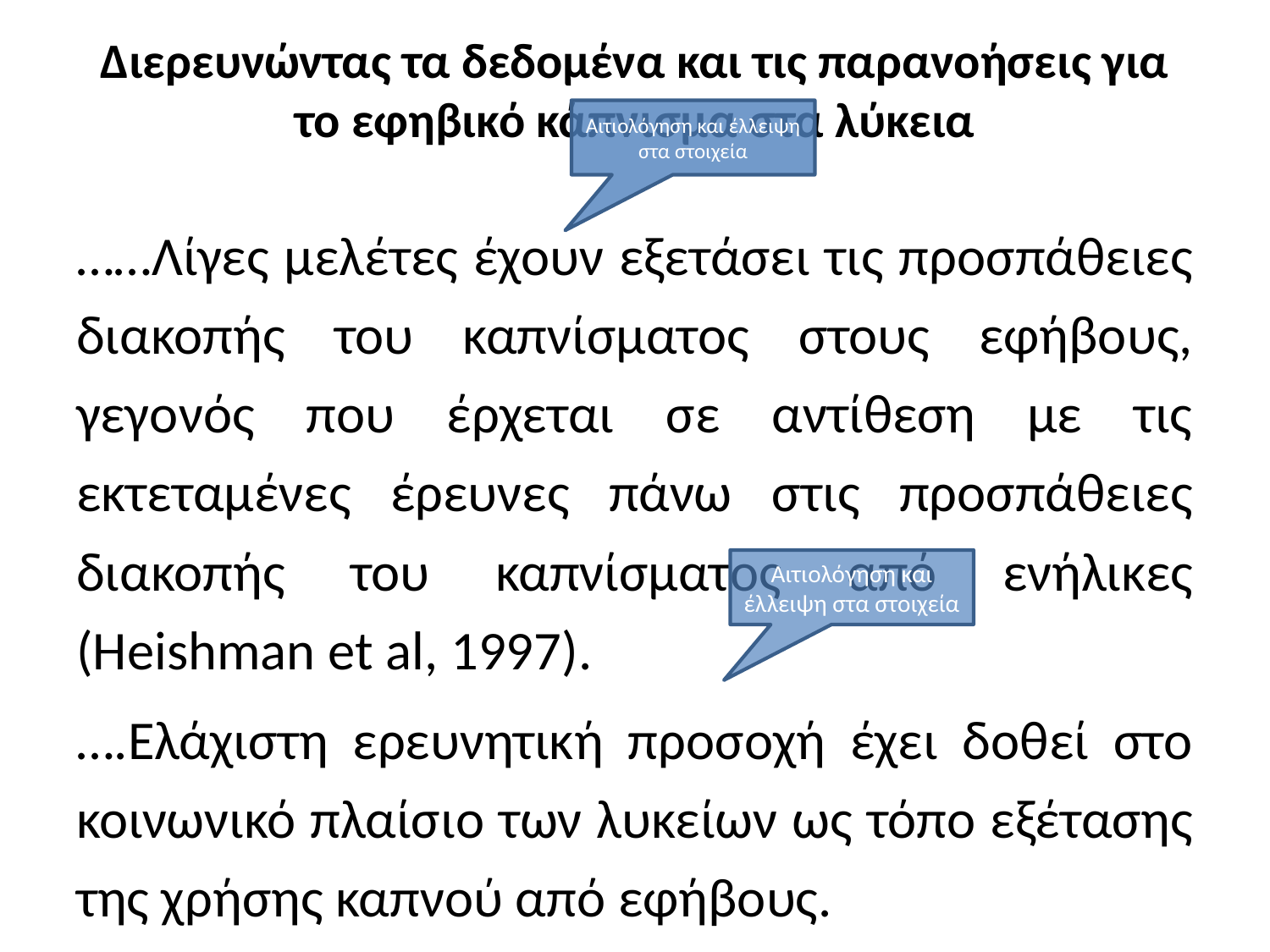

# Διερευνώντας τα δεδομένα και τις παρανοήσεις για το εφηβικό κάπνισμα στα λύκεια
Αιτιολόγηση και έλλειψη στα στοιχεία
……Λίγες μελέτες έχουν εξετάσει τις προσπάθειες διακοπής του καπνίσματος στους εφήβους, γεγονός που έρχεται σε αντίθεση με τις εκτεταμένες έρευνες πάνω στις προσπάθειες διακοπής του καπνίσματος από ενήλικες (Heishman et al, 1997).
….Ελάχιστη ερευνητική προσοχή έχει δοθεί στο κοινωνικό πλαίσιο των λυκείων ως τόπο εξέτασης της χρήσης καπνού από εφήβους.
Αιτιολόγηση και έλλειψη στα στοιχεία